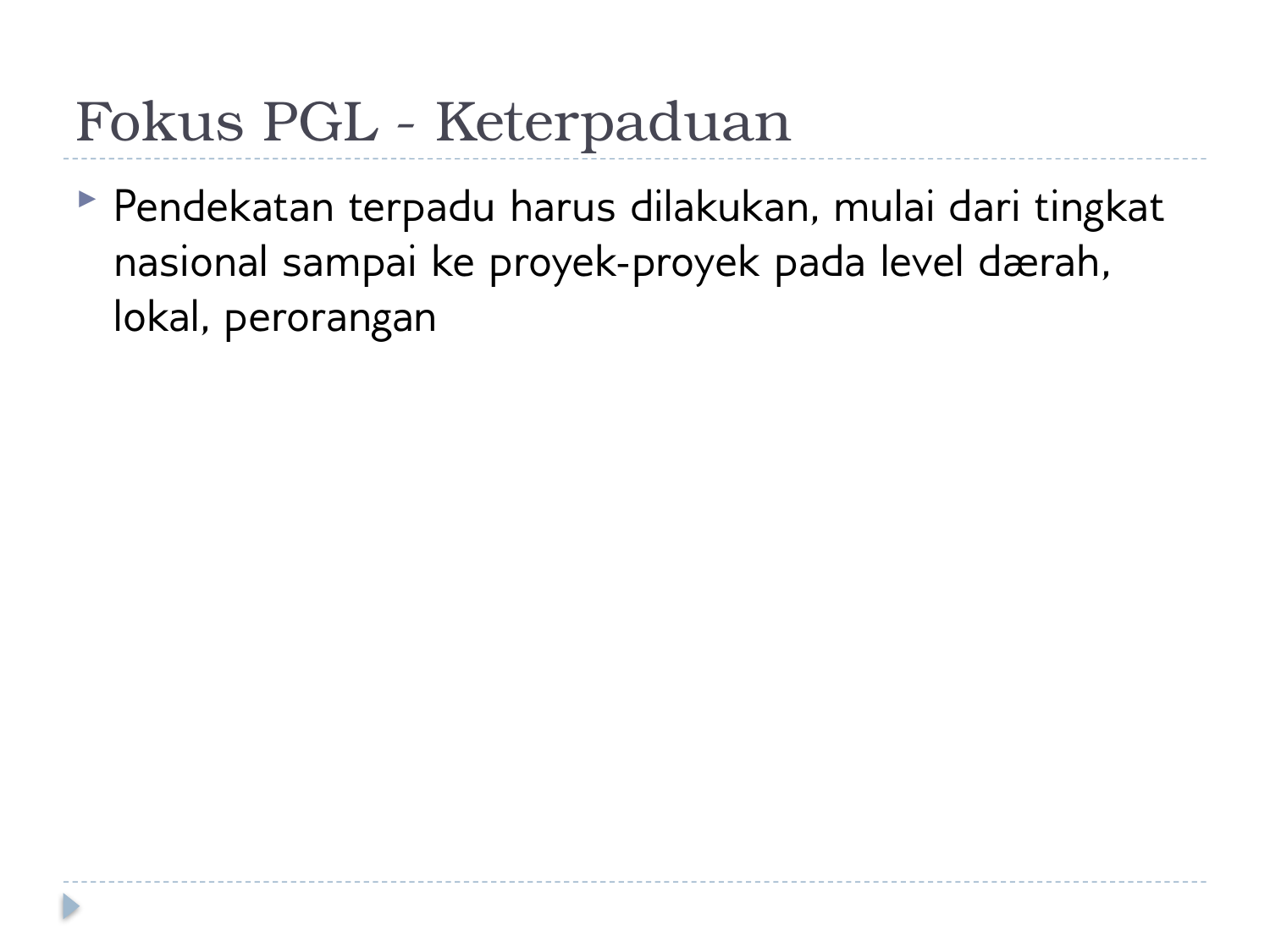

# Fokus PGL - Keterpaduan
Pendekatan terpadu harus dilakukan, mulai dari tingkat nasional sampai ke proyek-proyek pada level daerah, lokal, perorangan